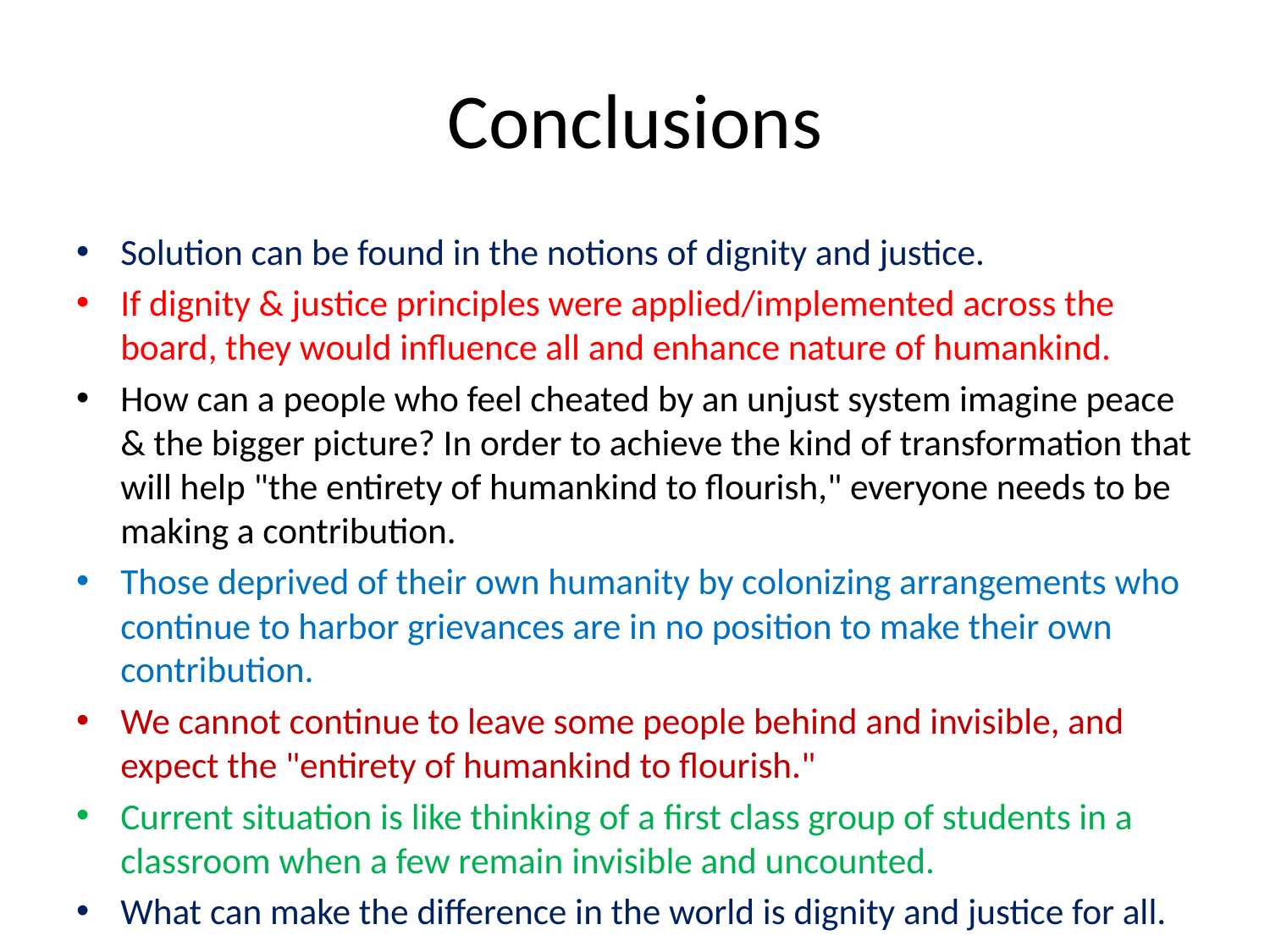

# Conclusions
Solution can be found in the notions of dignity and justice.
If dignity & justice principles were applied/implemented across the board, they would influence all and enhance nature of humankind.
How can a people who feel cheated by an unjust system imagine peace & the bigger picture? In order to achieve the kind of transformation that will help "the entirety of humankind to flourish," everyone needs to be making a contribution.
Those deprived of their own humanity by colonizing arrangements who continue to harbor grievances are in no position to make their own contribution.
We cannot continue to leave some people behind and invisible, and expect the "entirety of humankind to flourish."
Current situation is like thinking of a first class group of students in a classroom when a few remain invisible and uncounted.
What can make the difference in the world is dignity and justice for all.